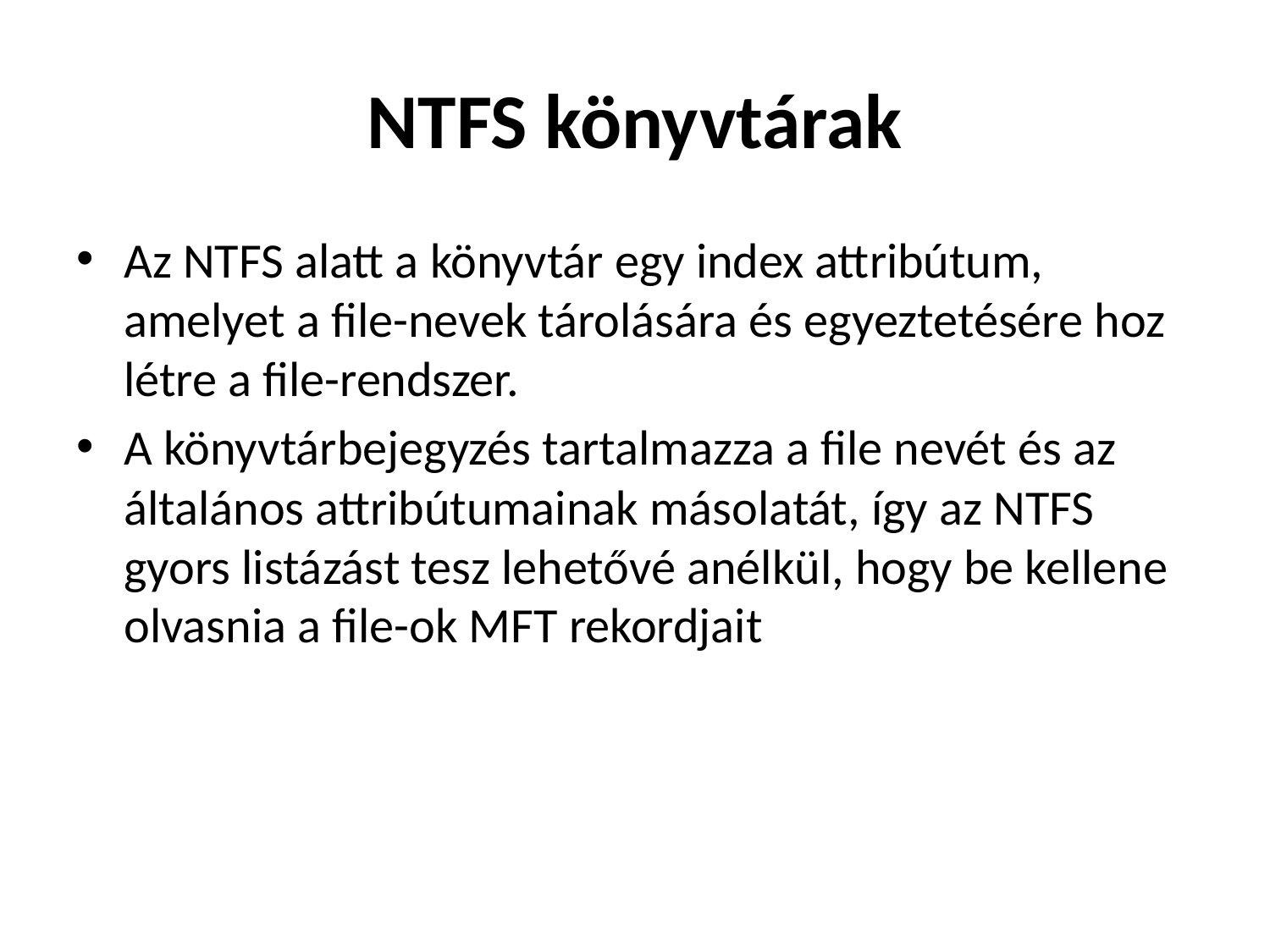

# NTFS könyvtárak
Az NTFS alatt a könyvtár egy index attribútum, amelyet a file-nevek tárolására és egyeztetésére hoz létre a file-rendszer.
A könyvtárbejegyzés tartalmazza a file nevét és az általános attribútumainak másolatát, így az NTFS gyors listázást tesz lehetővé anélkül, hogy be kellene olvasnia a file-ok MFT rekordjait